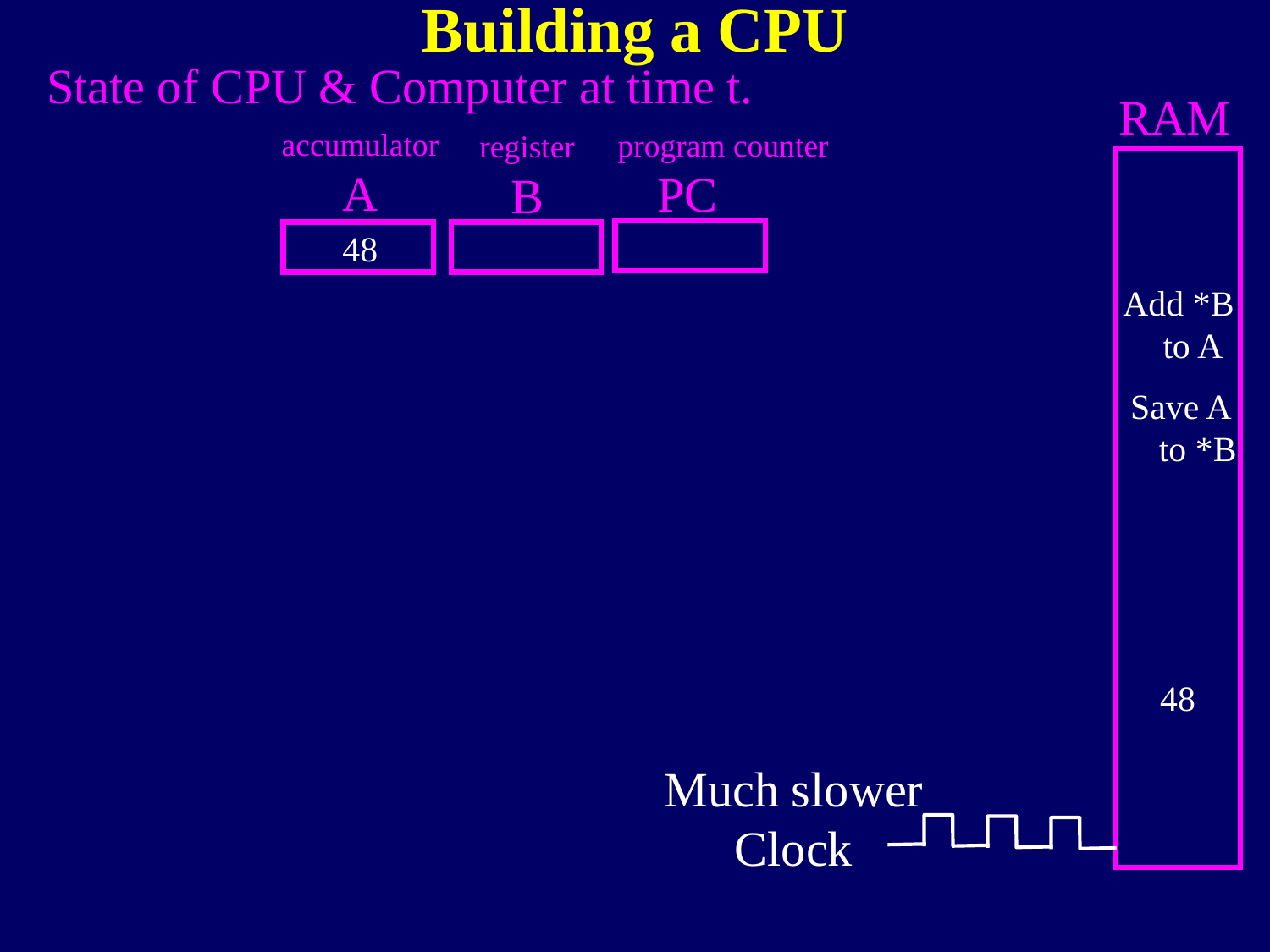

Building a CPU
State of CPU & Computer at time t.
RAM
Add *B
   to A

38
accumulator
A

48
          program counter
PC
register
B

Save A
   to *B
48
Much slower
Clock